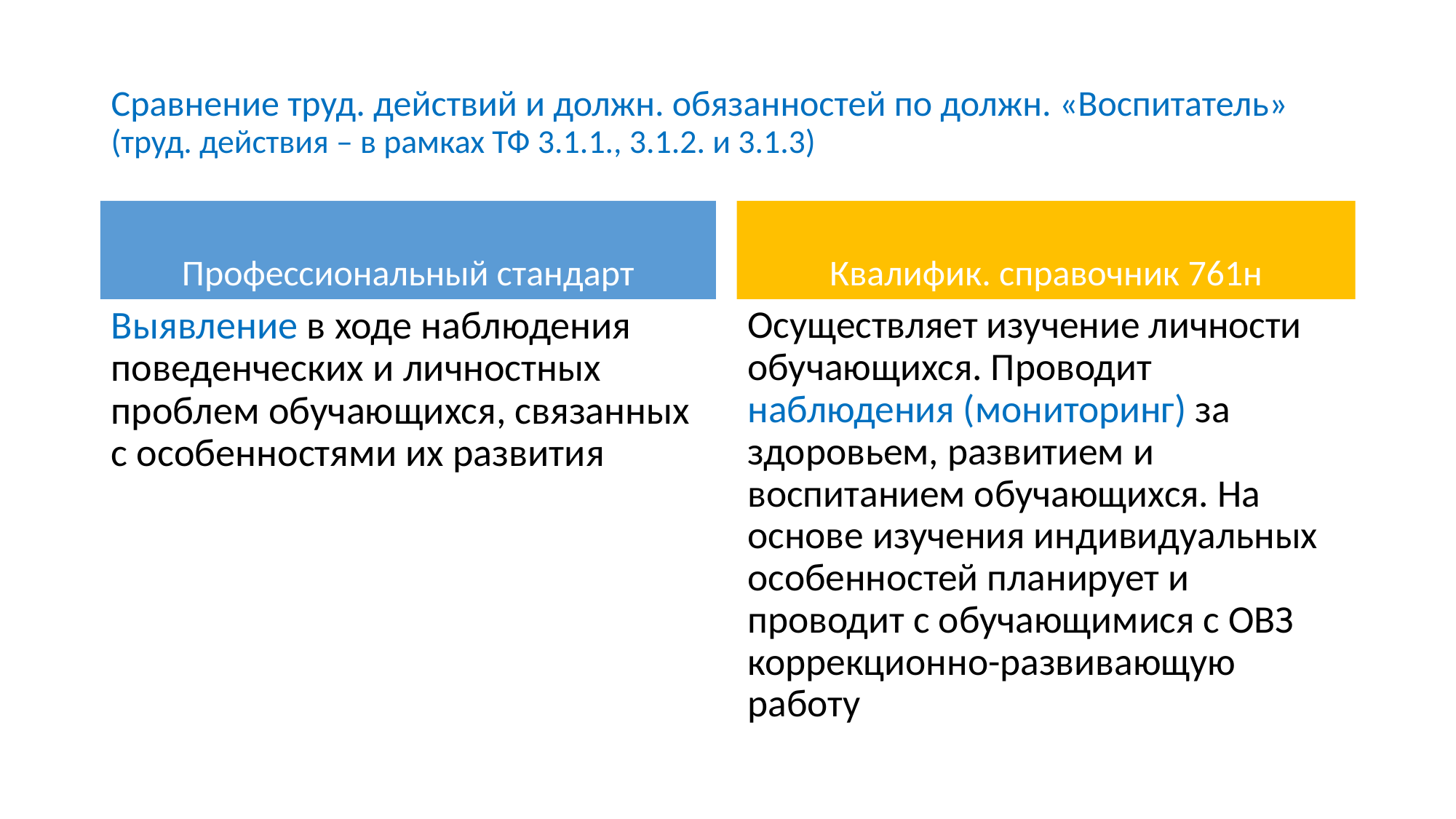

# Сравнение труд. действий и должн. обязанностей по должн. «Воспитатель» (труд. действия – в рамках ТФ 3.1.1., 3.1.2. и 3.1.3)
Профессиональный стандарт
Квалифик. справочник 761н
Выявление в ходе наблюдения поведенческих и личностных проблем обучающихся, связанных с особенностями их развития

Осуществляет изучение личности обучающихся. Проводит наблюдения (мониторинг) за здоровьем, развитием и воспитанием обучающихся. На основе изучения индивидуальных особенностей планирует и проводит с обучающимися с ОВЗ коррекционно-развивающую работу